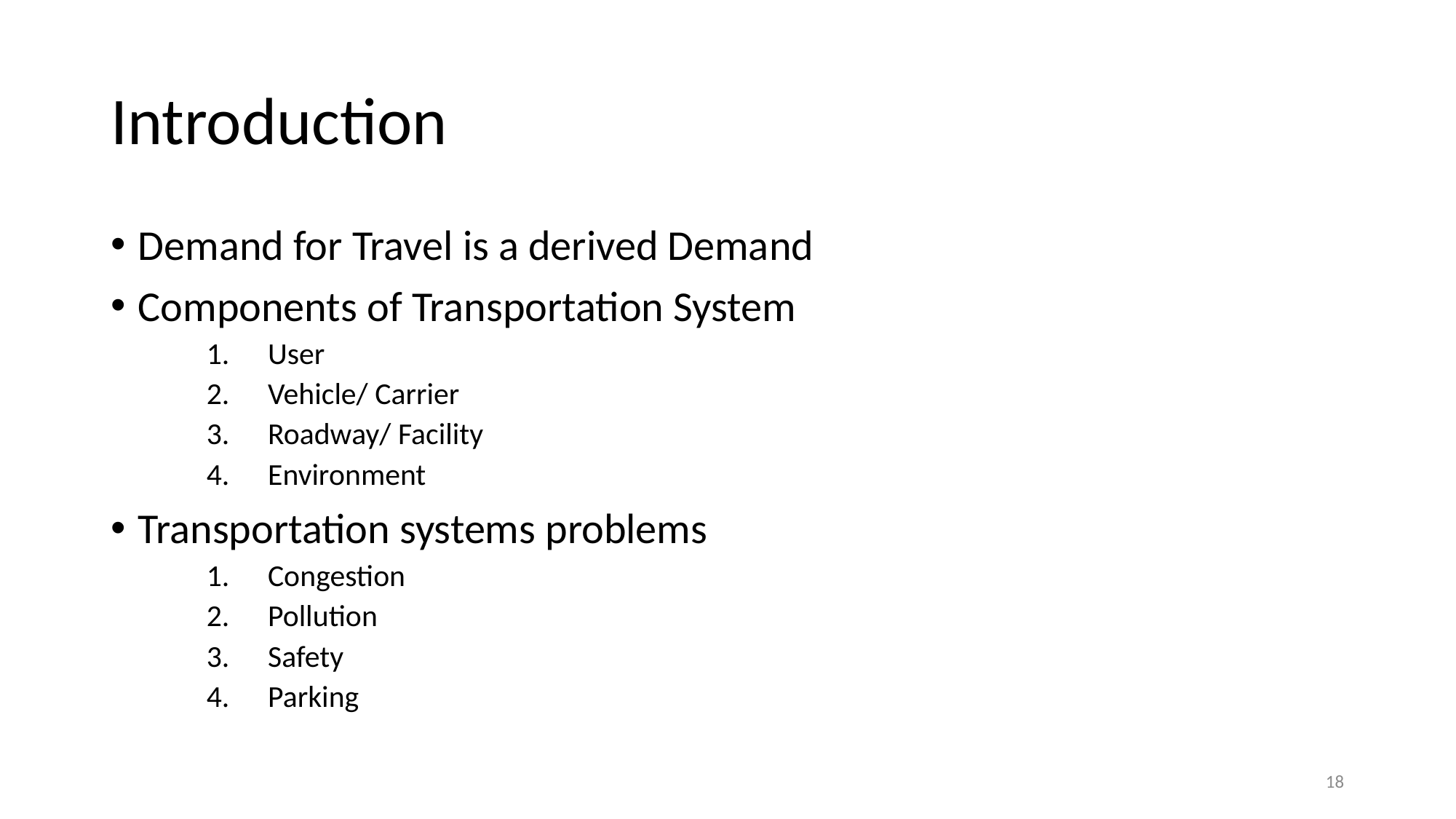

# Introduction
Demand for Travel is a derived Demand
Components of Transportation System
User
Vehicle/ Carrier
Roadway/ Facility
Environment
Transportation systems problems
Congestion
Pollution
Safety
Parking

18